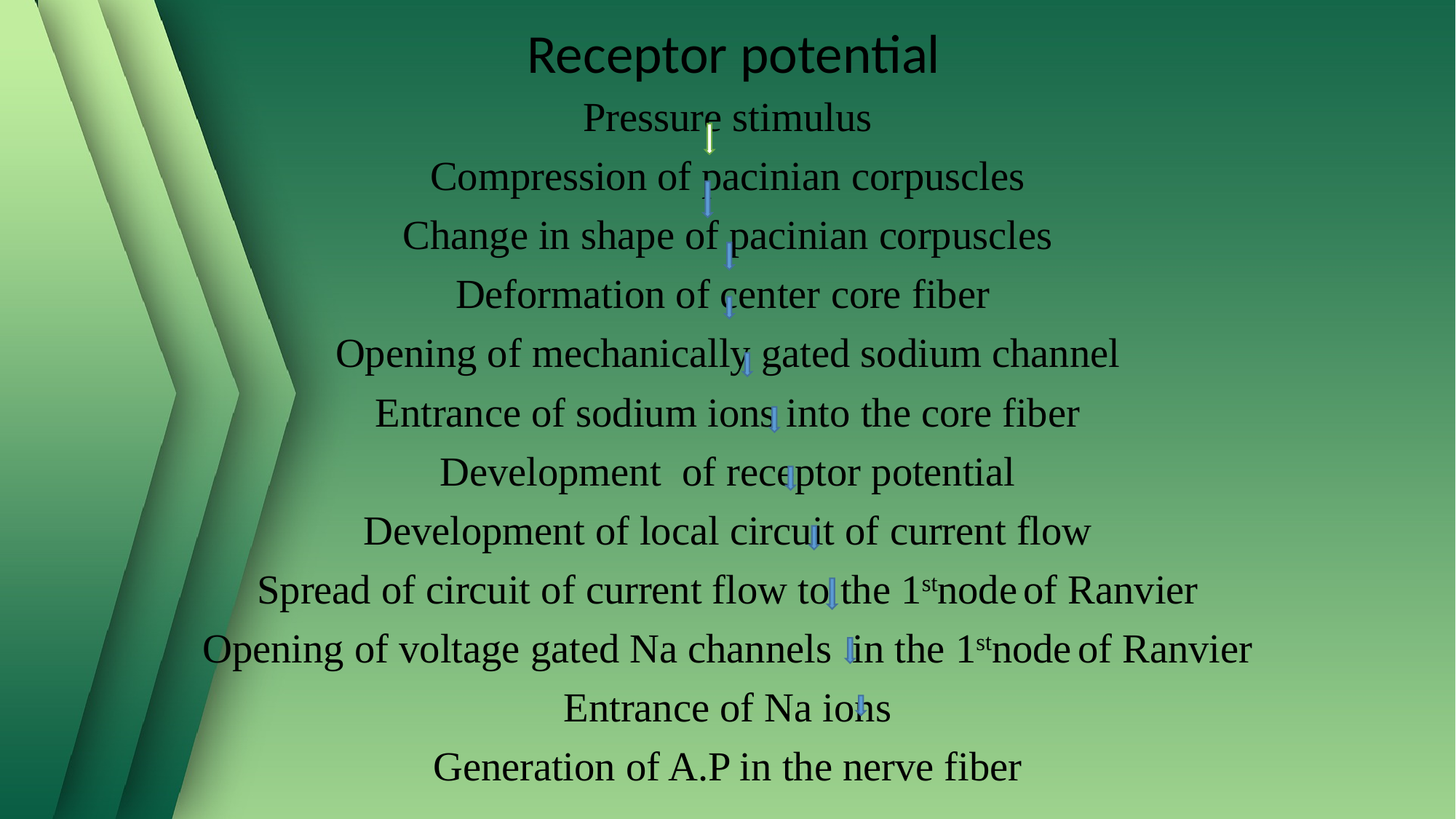

# Receptor potential
Pressure stimulus
Compression of pacinian corpuscles
Change in shape of pacinian corpuscles
Deformation of center core fiber
Opening of mechanically gated sodium channel
Entrance of sodium ions into the core fiber
 Development  of receptor potential
Development of local circuit of current flow
Spread of circuit of current flow to the 1stnode of Ranvier
Opening of voltage gated Na channels  in the 1stnode of Ranvier
Entrance of Na ions
Generation of A.P in the nerve fiber